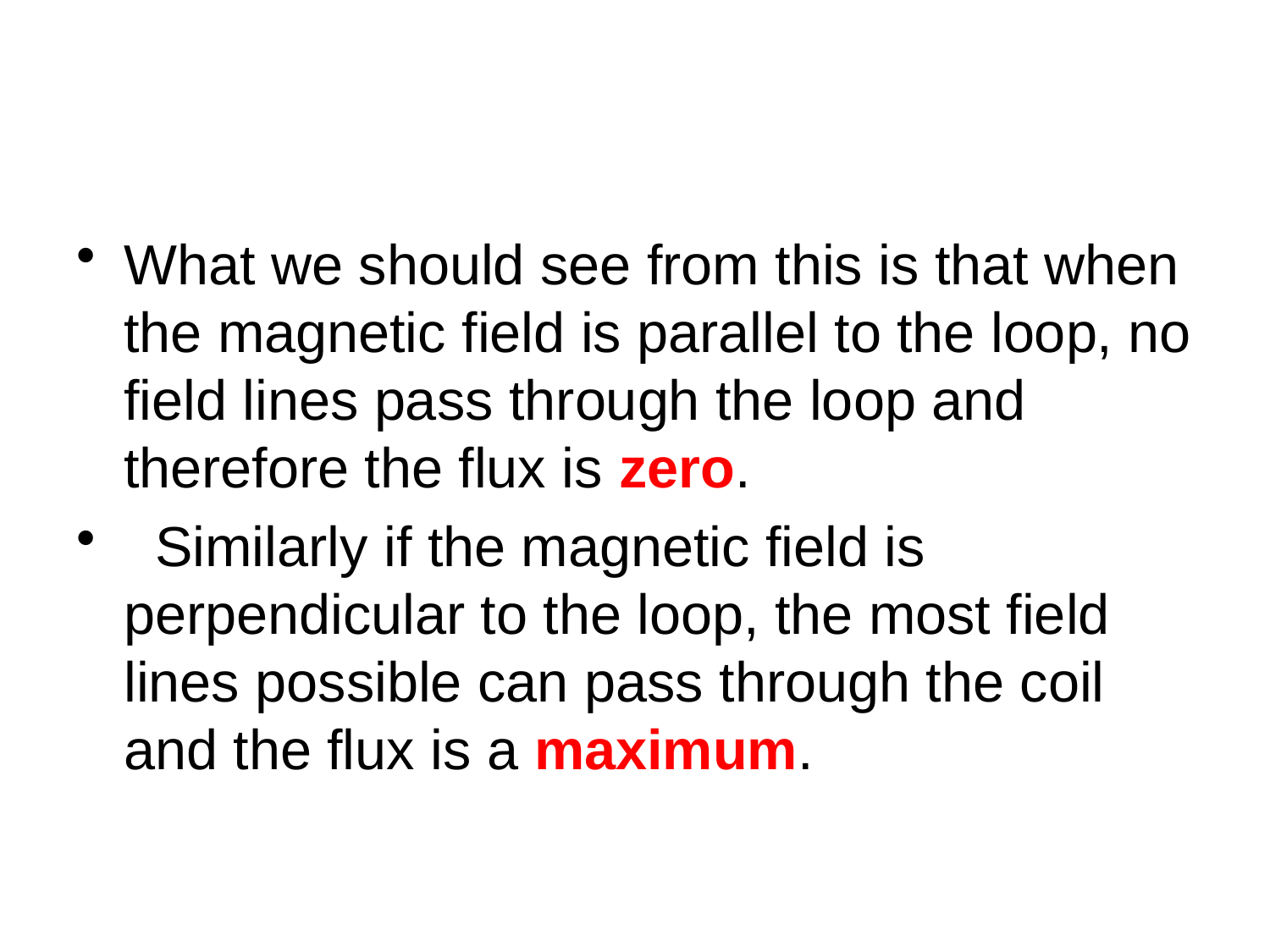

#
What we should see from this is that when the magnetic field is parallel to the loop, no field lines pass through the loop and therefore the flux is zero.
  Similarly if the magnetic field is perpendicular to the loop, the most field lines possible can pass through the coil and the flux is a maximum.